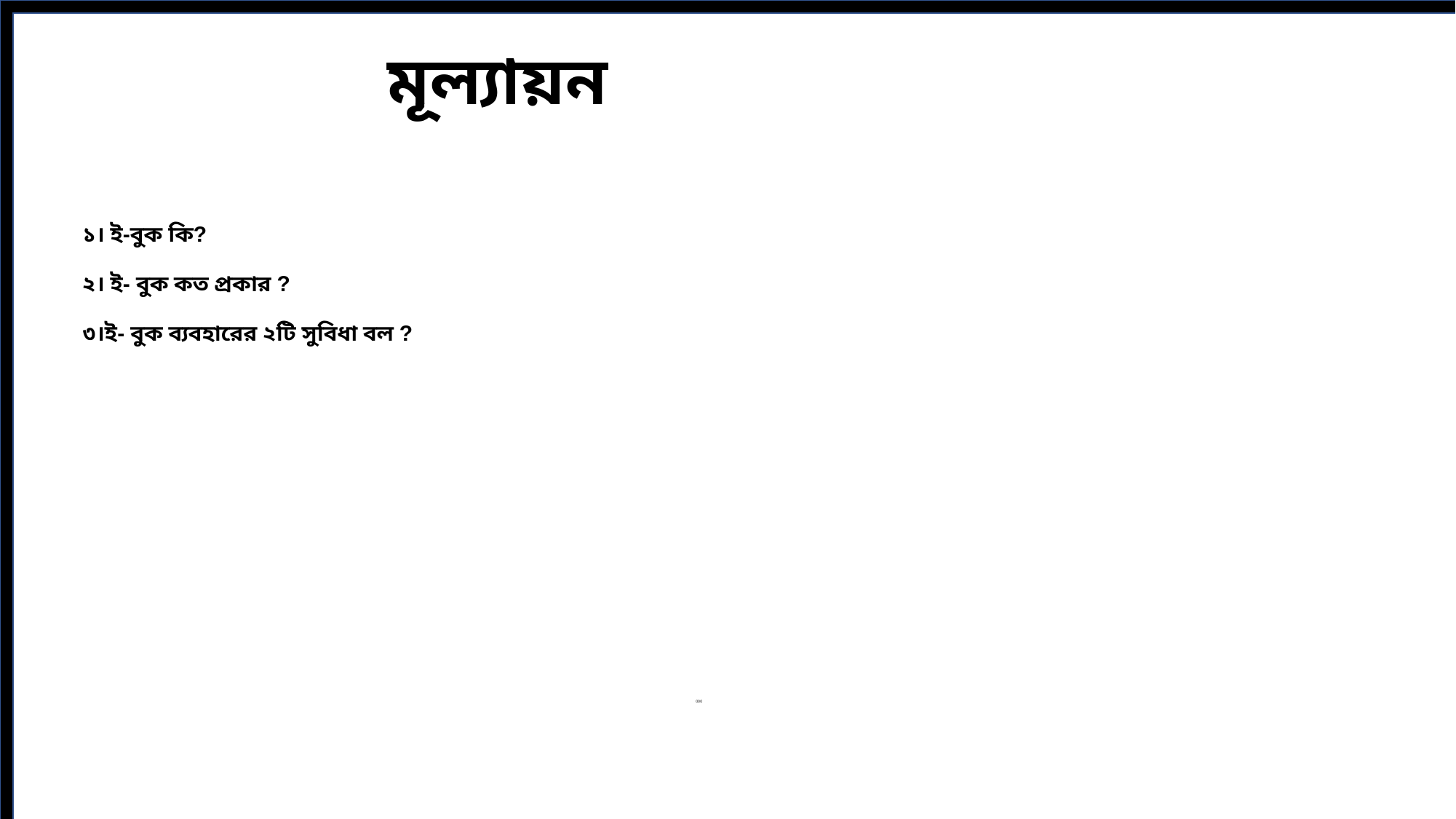

# মূল্যায়ন

১। ই-বুক কি?

২। ই- বুক কত প্রকার ?

৩।ই- বুক ব্যবহারের ২টি সুবিধা বল ?

000